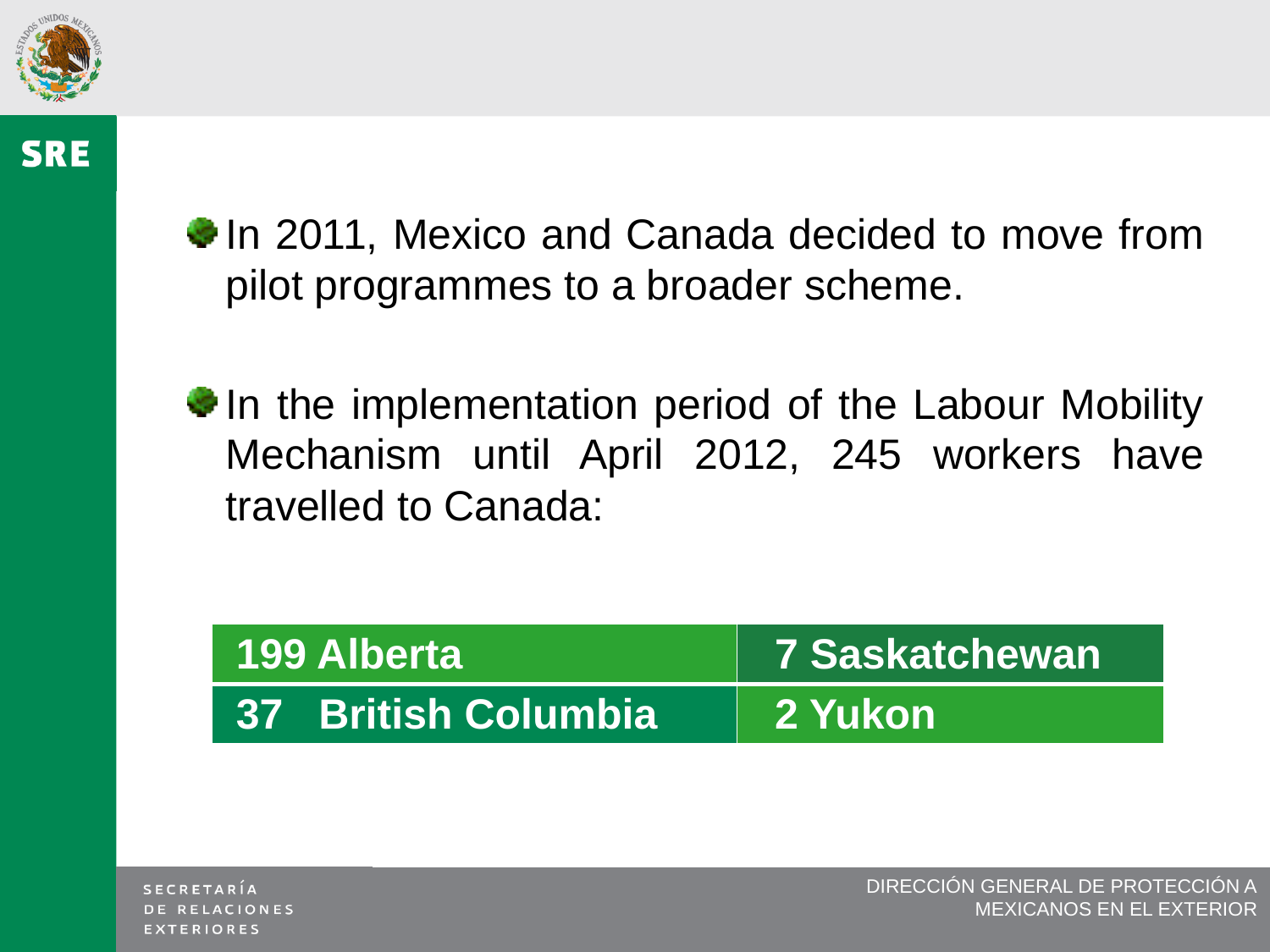

In 2011, Mexico and Canada decided to move from pilot programmes to a broader scheme.

In the implementation period of the Labour Mobility Mechanism until April 2012, 245 workers have travelled to Canada:
| 199 Alberta | 7 Saskatchewan |
| --- | --- |
| 37 British Columbia | 2 Yukon |